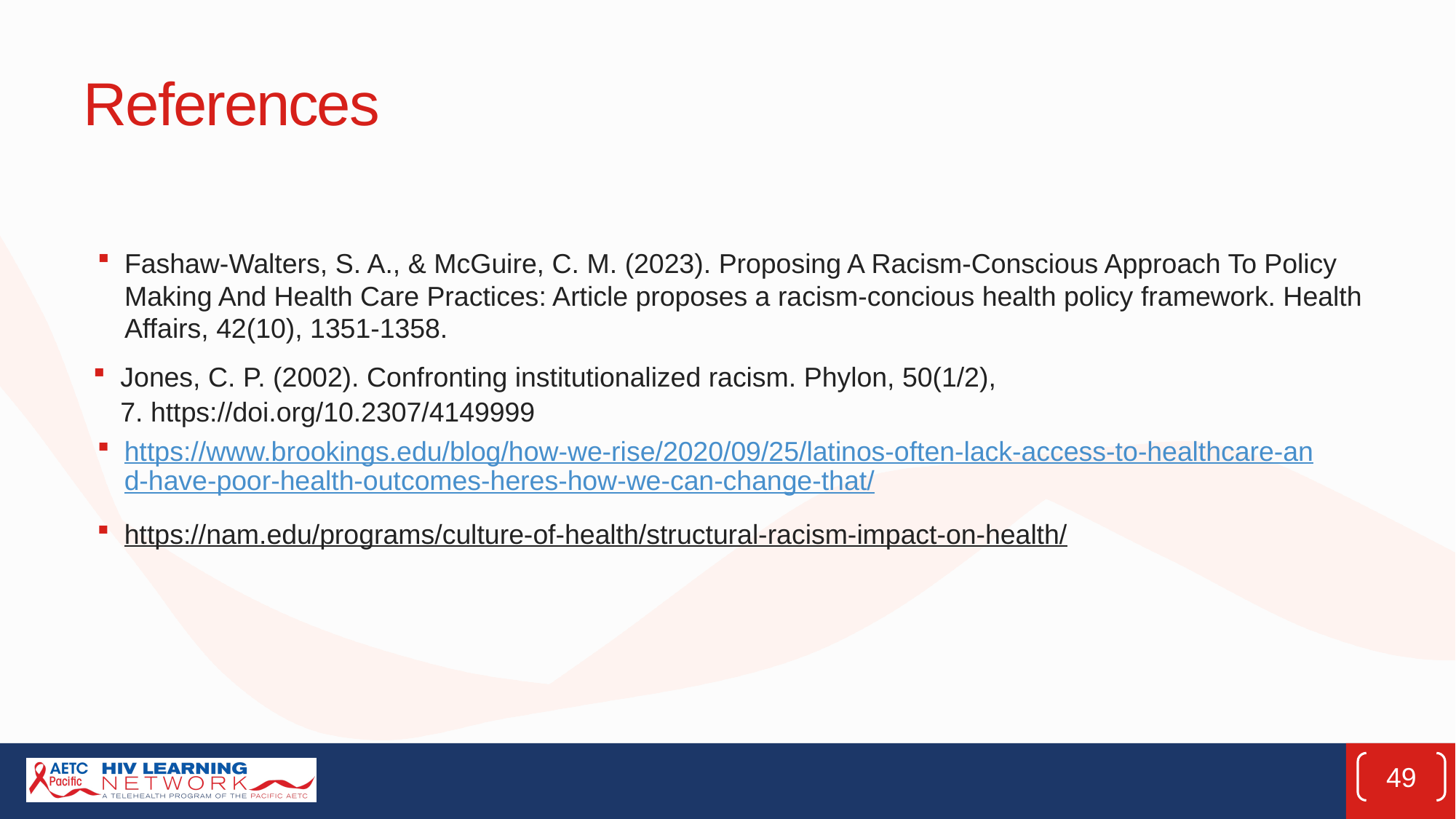

# References

Fashaw-Walters, S. A., & McGuire, C. M. (2023). Proposing A Racism-Conscious Approach To Policy Making And Health Care Practices: Article proposes a racism-concious health policy framework. Health Affairs, 42(10), 1351-1358.

Jones, C. P. (2002). Confronting institutionalized racism. Phylon, 50(1/2), 7. https://doi.org/10.2307/4149999
https://www.brookings.edu/blog/how-we-rise/2020/09/25/latinos-often-lack-access-to-healthcare-and-have-poor-health-outcomes-heres-how-we-can-change-that/

https://nam.edu/programs/culture-of-health/structural-racism-impact-on-health/

49